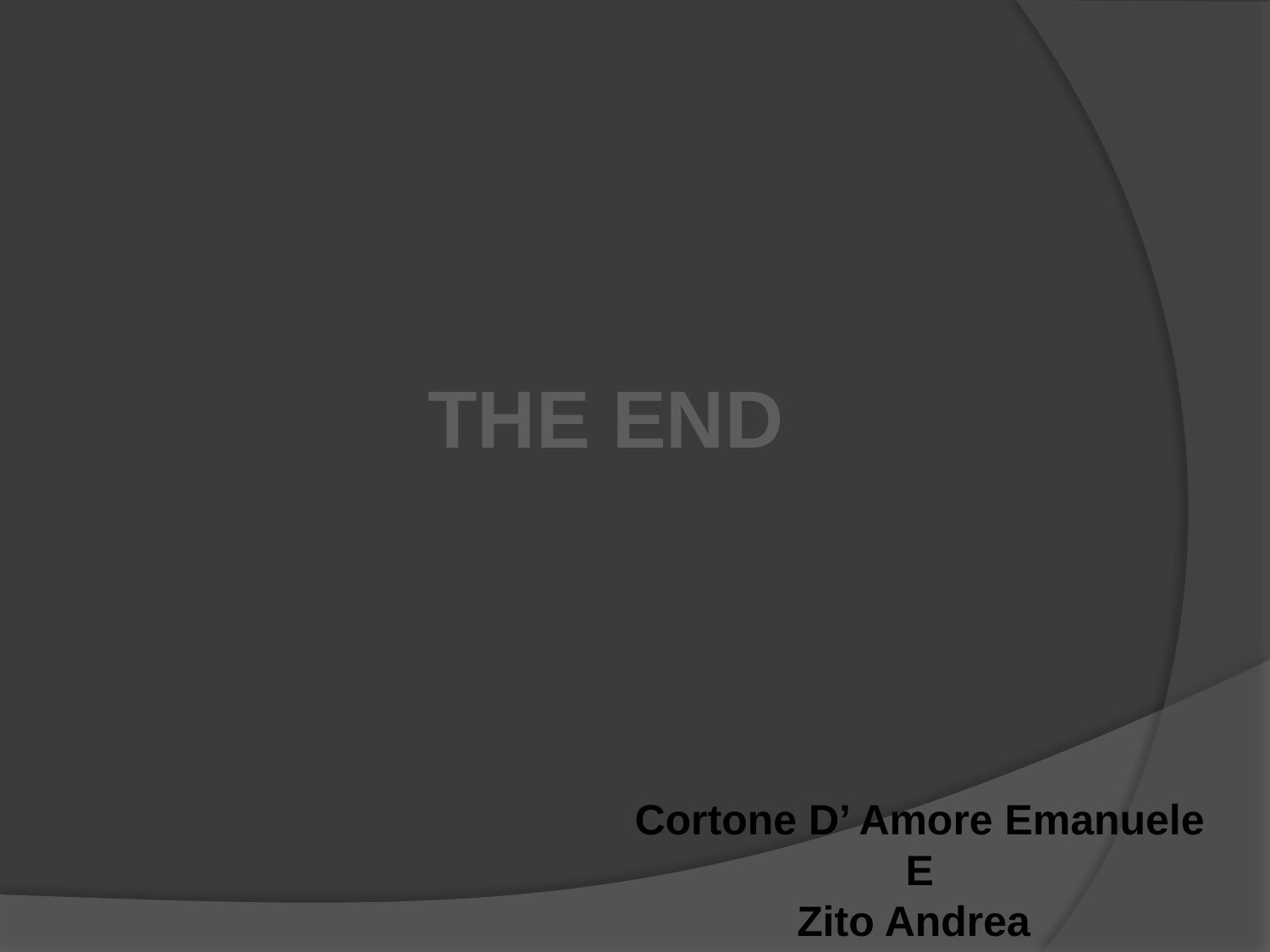

# THE END
Cortone D’ Amore Emanuele
E
Zito Andrea